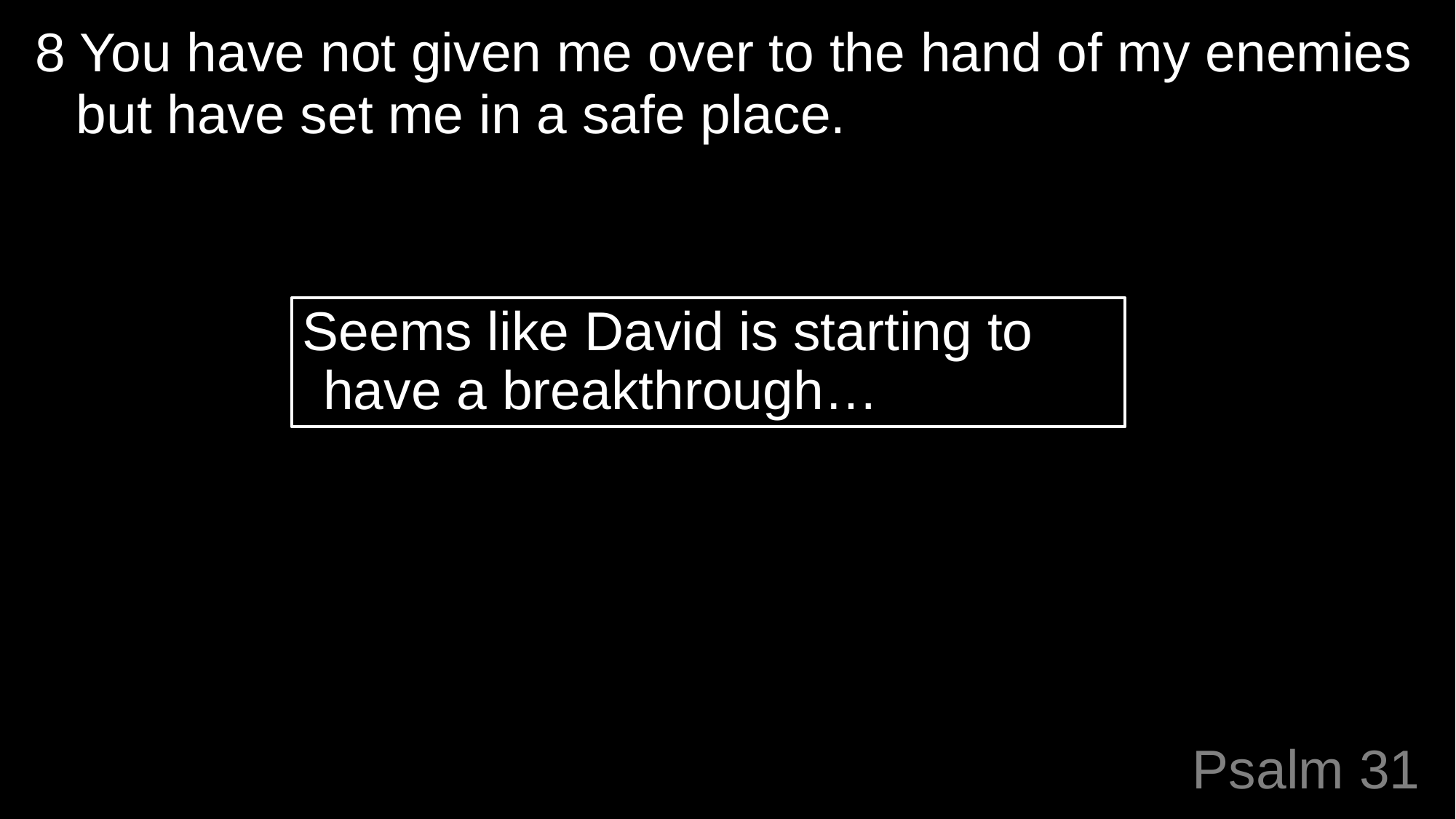

8 You have not given me over to the hand of my enemies but have set me in a safe place.
Seems like David is starting to have a breakthrough…
# Psalm 31